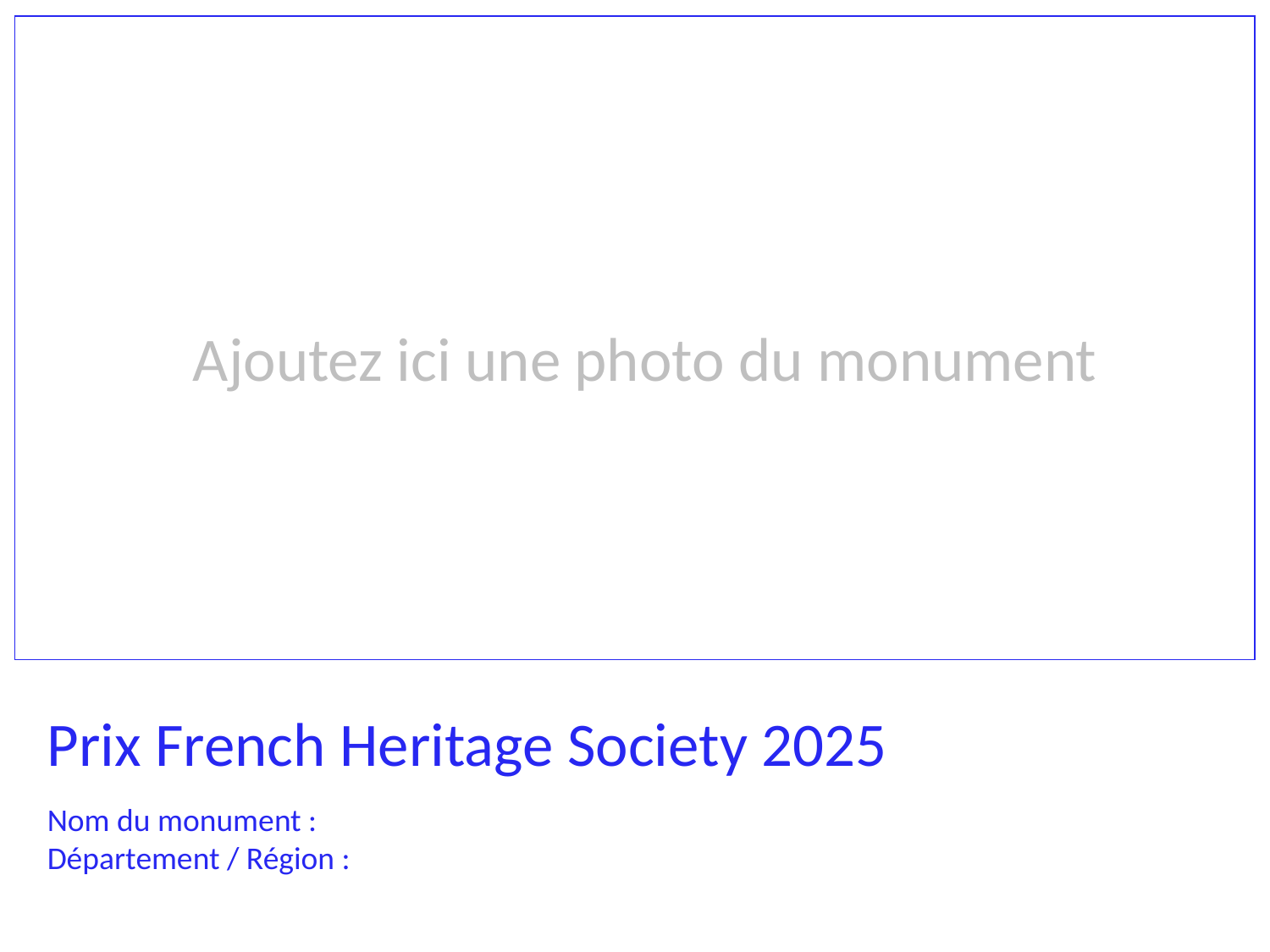

Ajoutez ici une photo du monument
Prix French Heritage Society 2025
Nom du monument :
Département / Région :